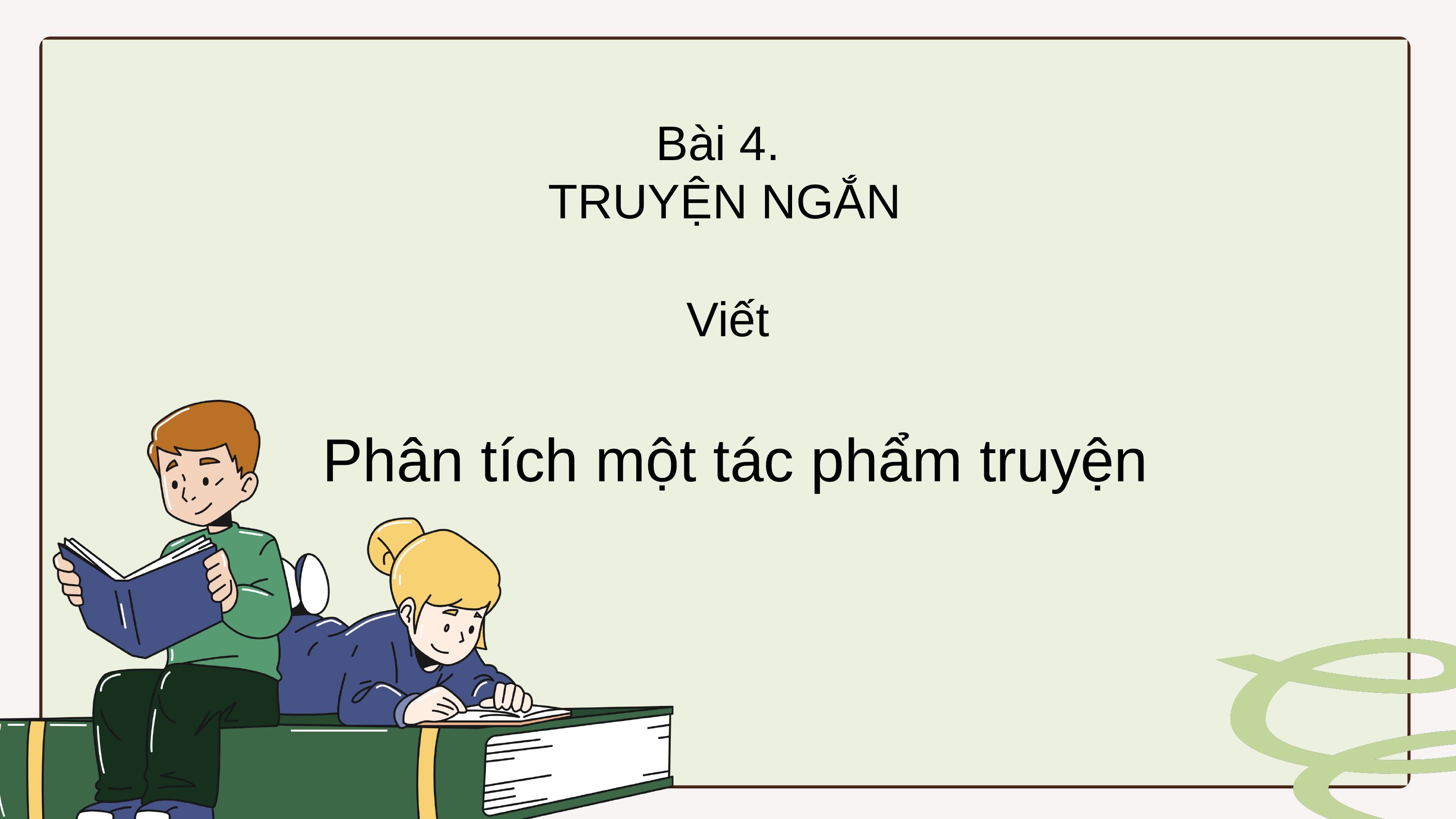

Bài 4.
TRUYỆN NGẮN
Viết

Phân tích một tác phẩm truyện